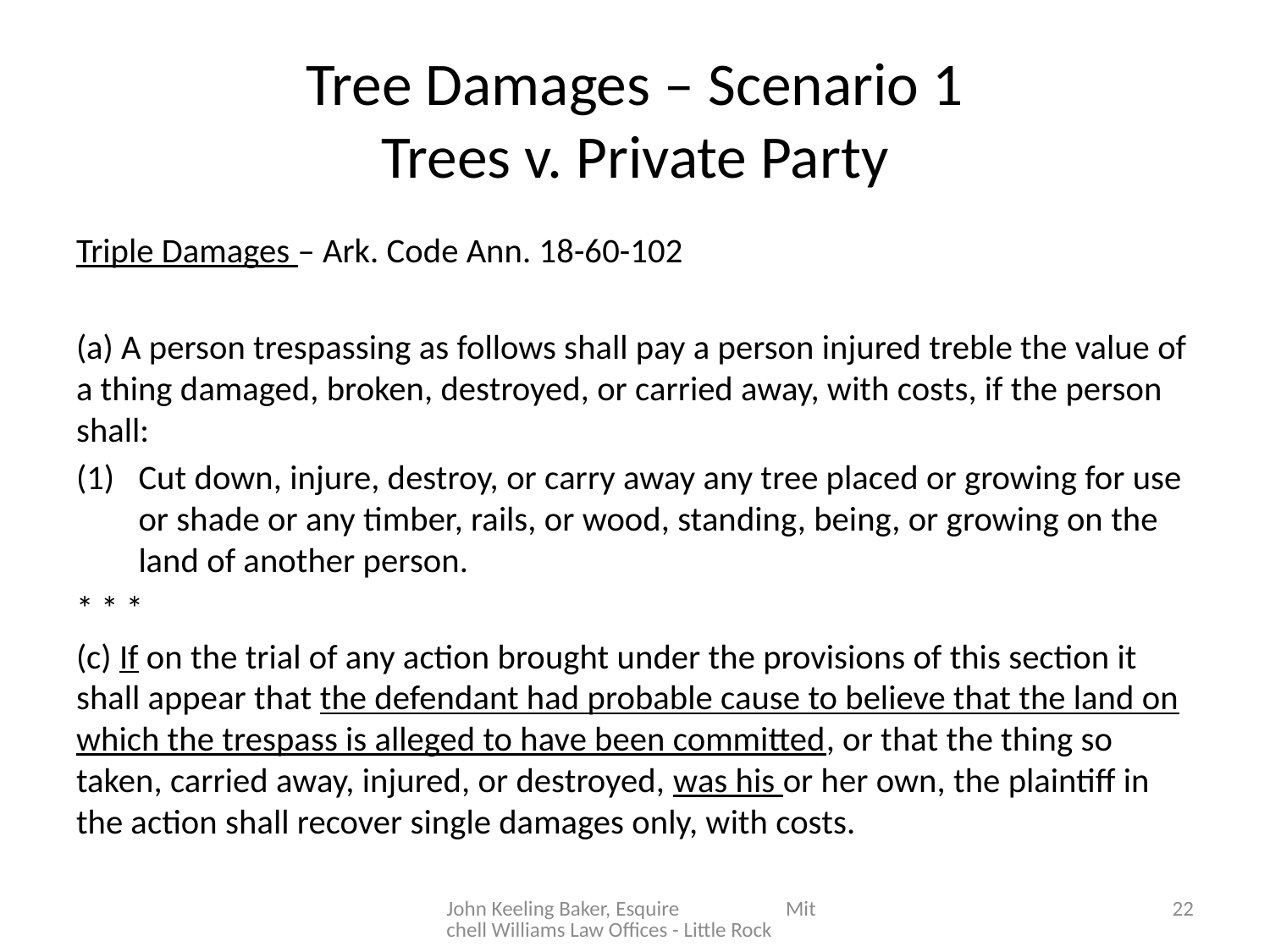

# Tree Damages – Scenario 1 Trees v. Private Party
Triple Damages – Ark. Code Ann. 18-60-102

(a) A person trespassing as follows shall pay a person injured treble the value of a thing damaged, broken, destroyed, or carried away, with costs, if the person shall:
Cut down, injure, destroy, or carry away any tree placed or growing for use or shade or any timber, rails, or wood, standing, being, or growing on the land of another person.
* * *
(c) If on the trial of any action brought under the provisions of this section it shall appear that the defendant had probable cause to believe that the land on which the trespass is alleged to have been committed, or that the thing so taken, carried away, injured, or destroyed, was his or her own, the plaintiff in the action shall recover single damages only, with costs.
John Keeling Baker, Esquire                      Mitchell Williams Law Offices - Little Rock
22